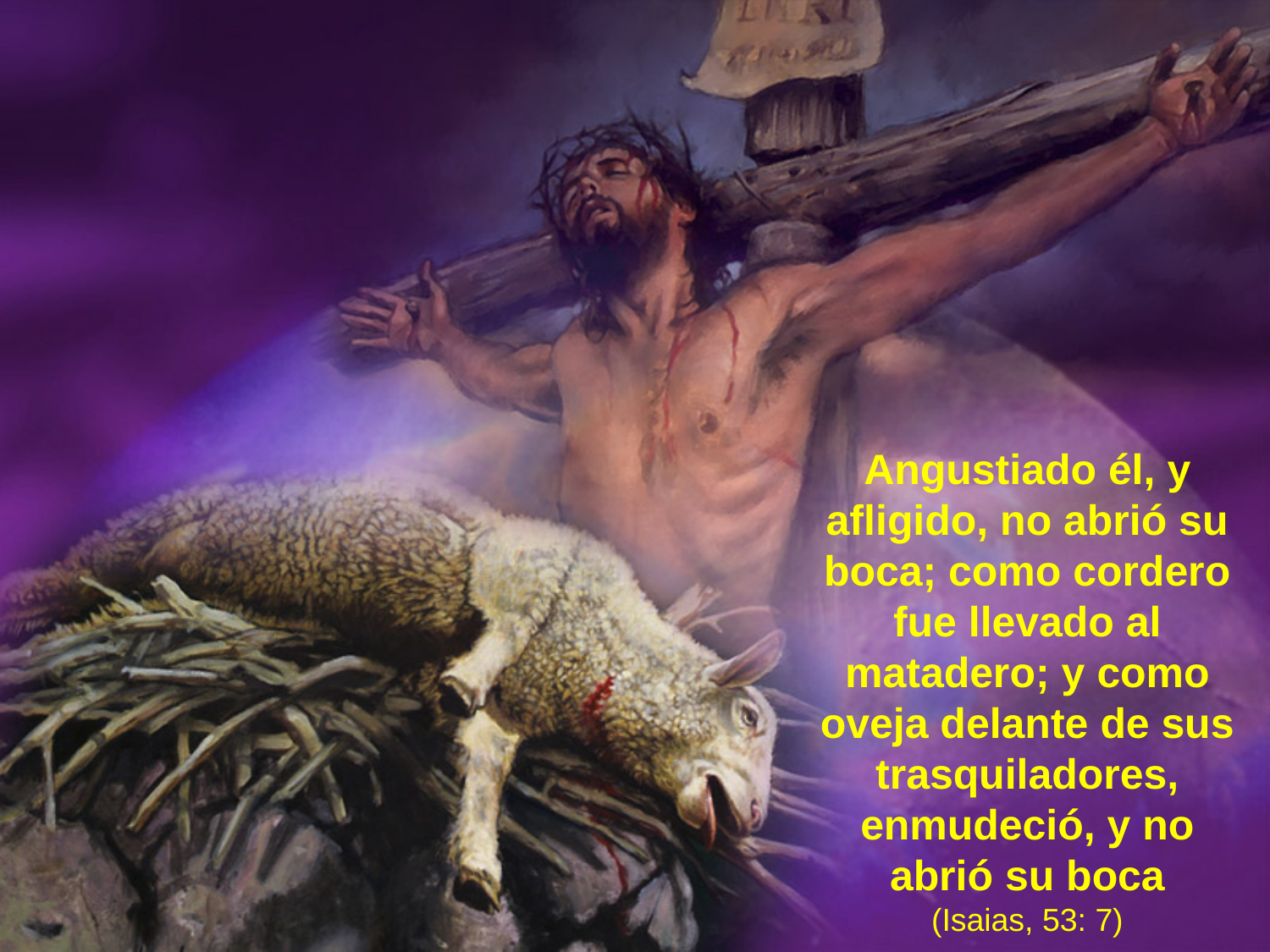

Angustiado él, y afligido, no abrió su boca; como cordero fue llevado al matadero; y como oveja delante de sus trasquiladores, enmudeció, y no abrió su boca
(Isaias, 53: 7)